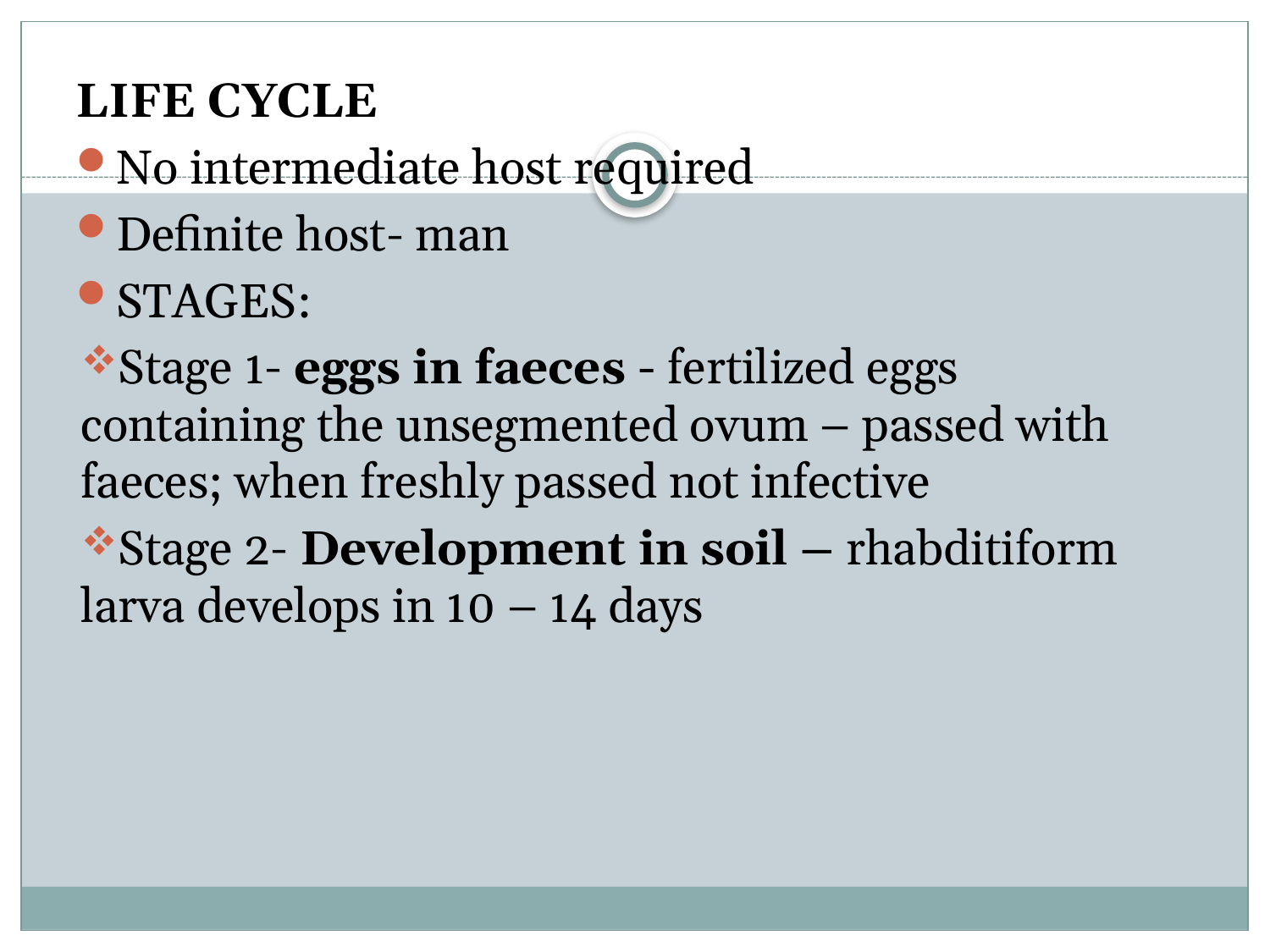

LIFE CYCLE
No intermediate host required
Definite host- man
STAGES:
Stage 1- eggs in faeces - fertilized eggs containing the unsegmented ovum – passed with faeces; when freshly passed not infective
Stage 2- Development in soil – rhabditiform larva develops in 10 – 14 days